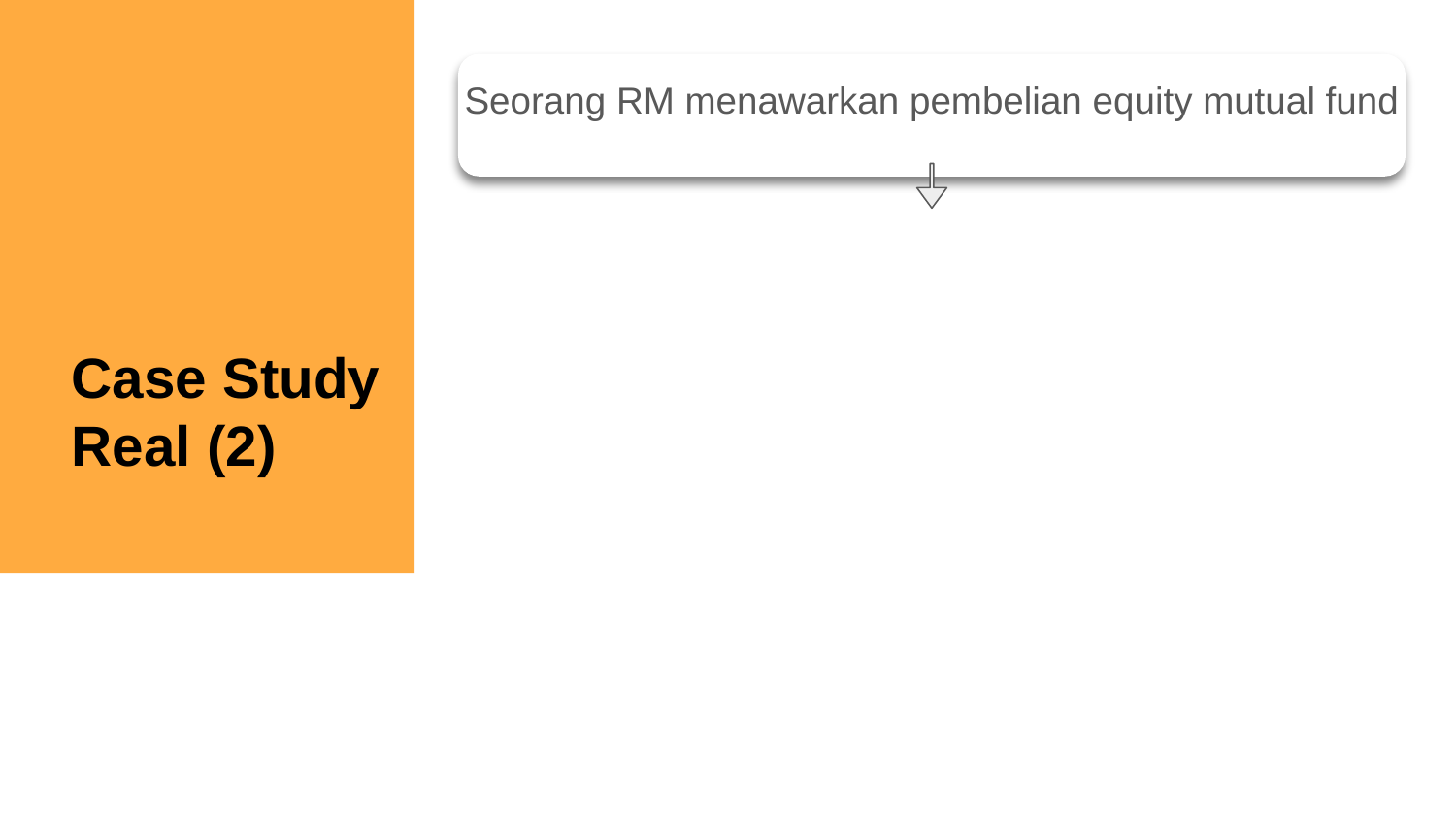

Seorang RM menawarkan pembelian equity mutual fund

# Case Study Real (2)